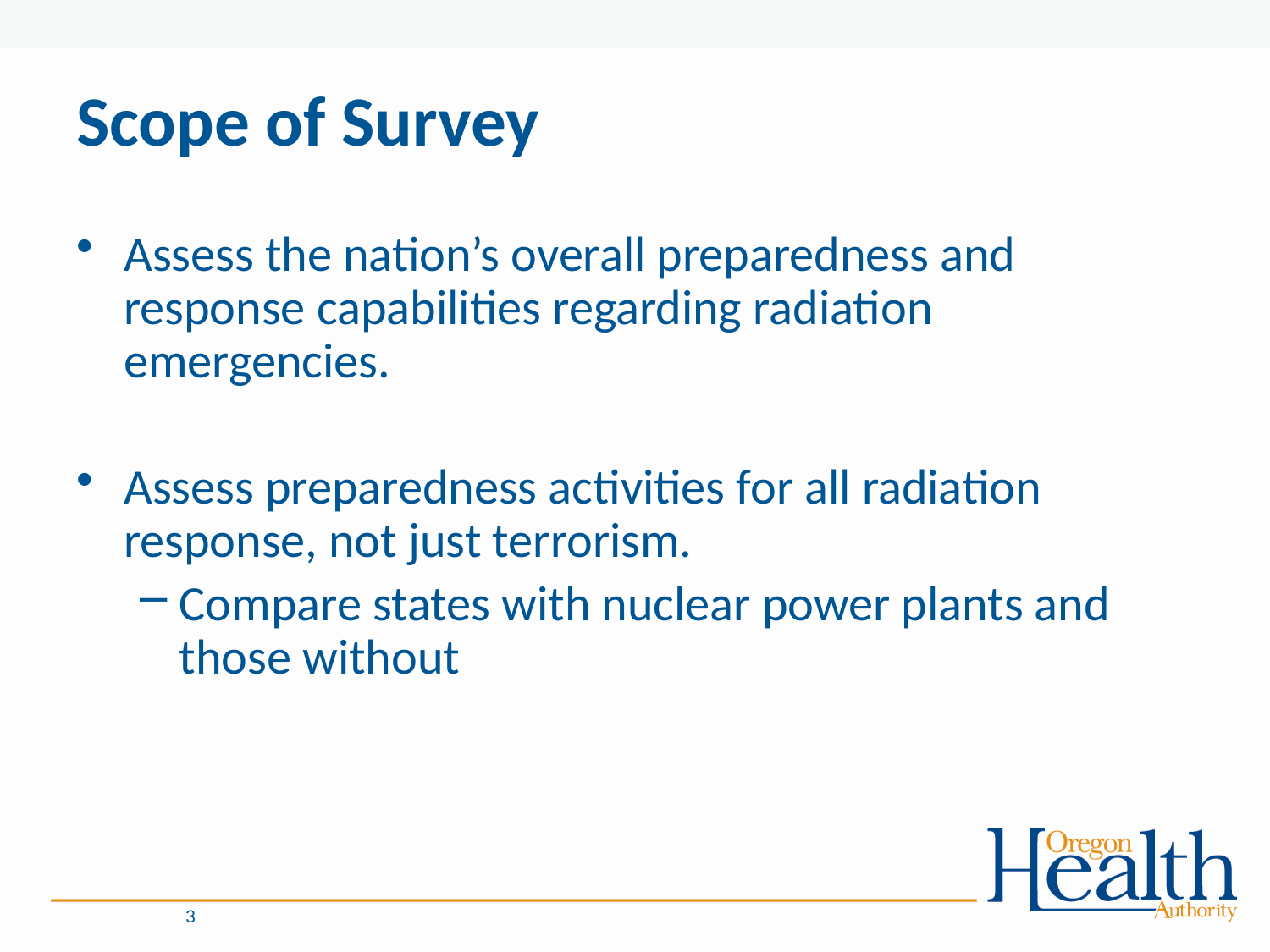

# Scope of Survey
Assess the nation’s overall preparedness and response capabilities regarding radiation emergencies.

Assess preparedness activities for all radiation response, not just terrorism.
Compare states with nuclear power plants and those without

3